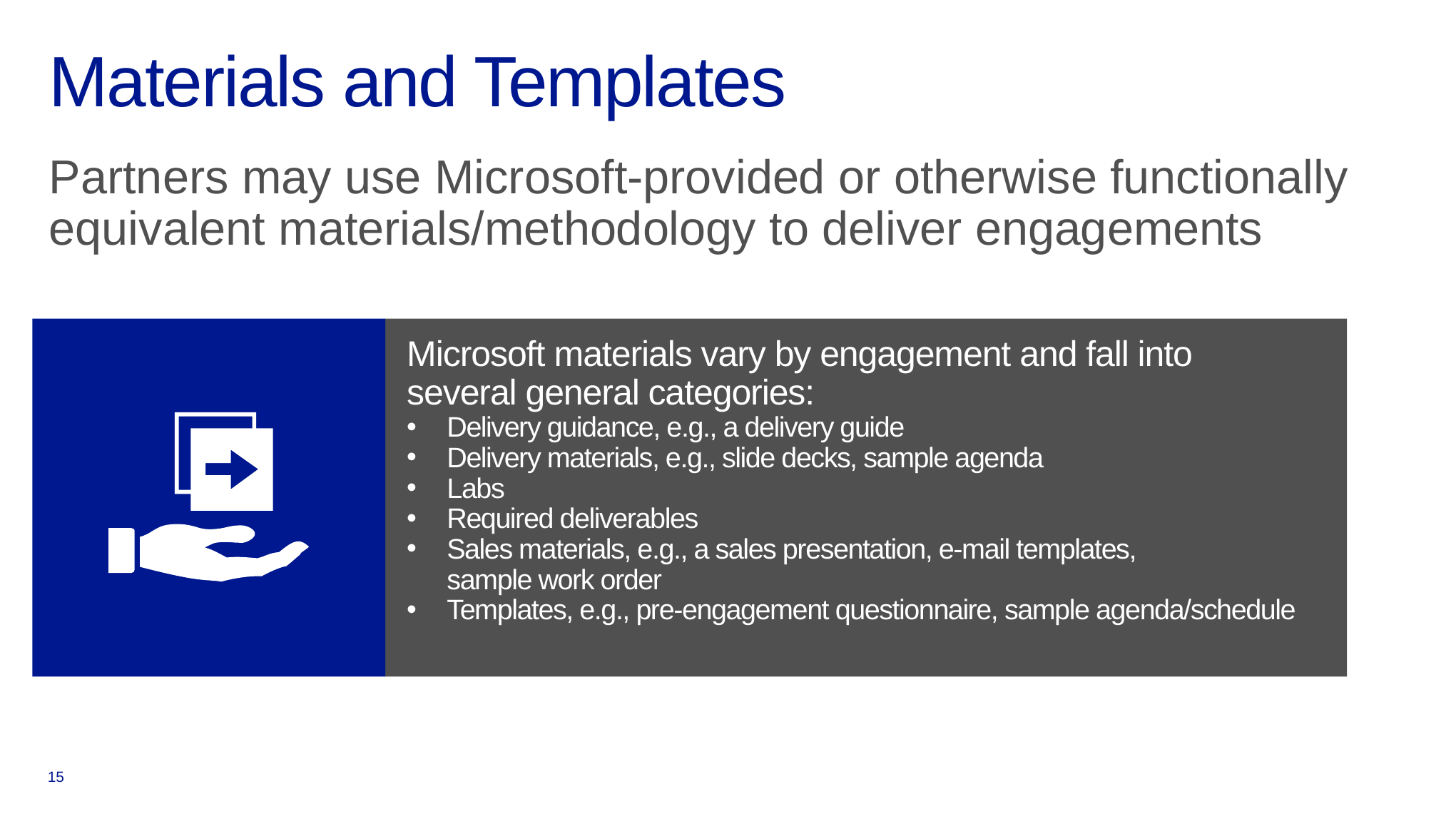

# Materials and Templates
Partners may use Microsoft-provided or otherwise functionally equivalent materials/methodology to deliver engagements

Microsoft materials vary by engagement and fall into
several general categories:
Delivery guidance, e.g., a delivery guide
Delivery materials, e.g., slide decks, sample agenda
Labs
Required deliverables
Sales materials, e.g., a sales presentation, e-mail templates,
sample work order
Templates, e.g., pre-engagement questionnaire, sample agenda/schedule

15